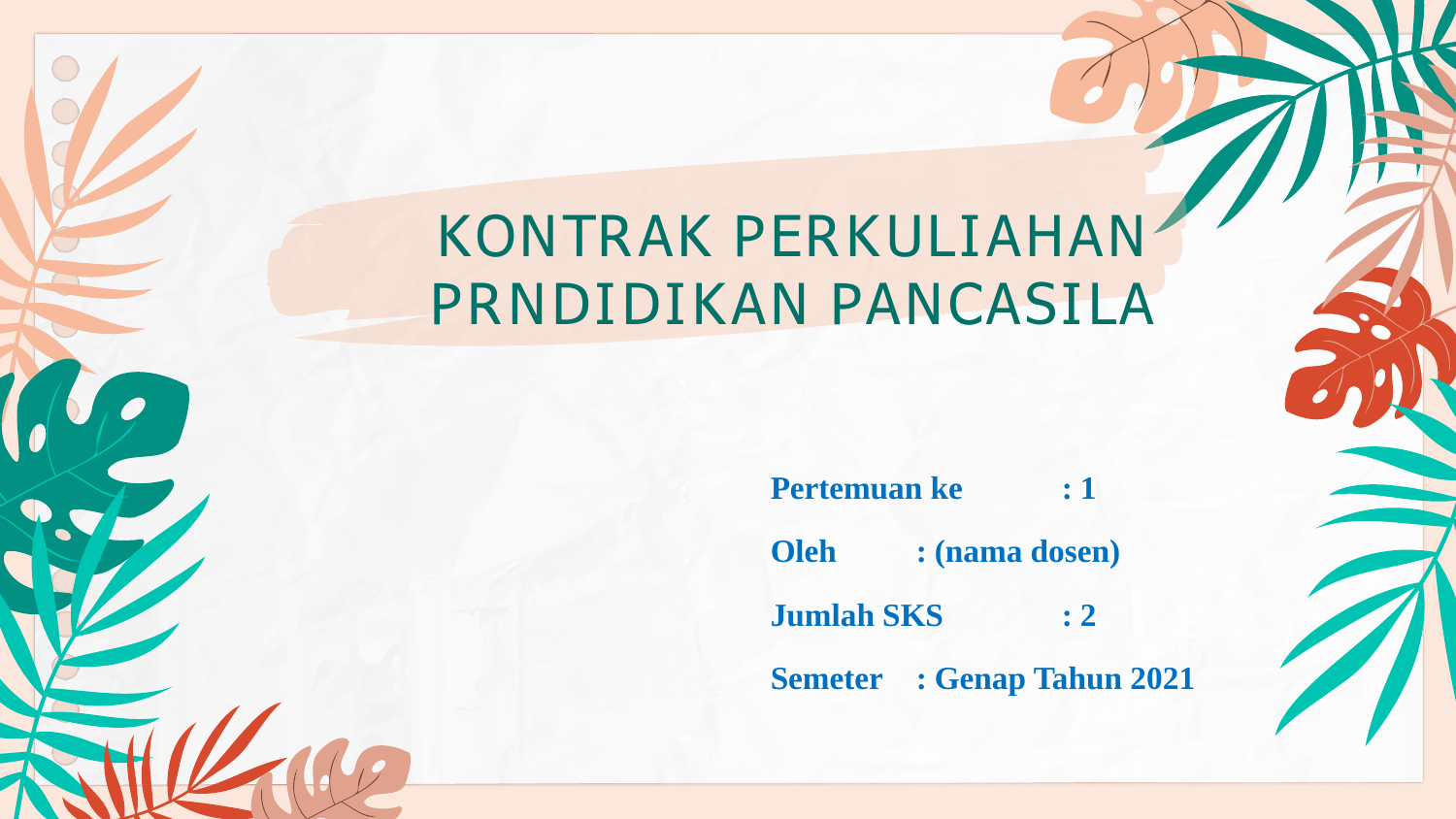

KONTRAK PERKULIAHAN
PRNDIDIKAN PANCASILA
Pertemuan ke	: 1
Oleh 	: (nama dosen)
Jumlah SKS	: 2
Semeter	: Genap Tahun 2021